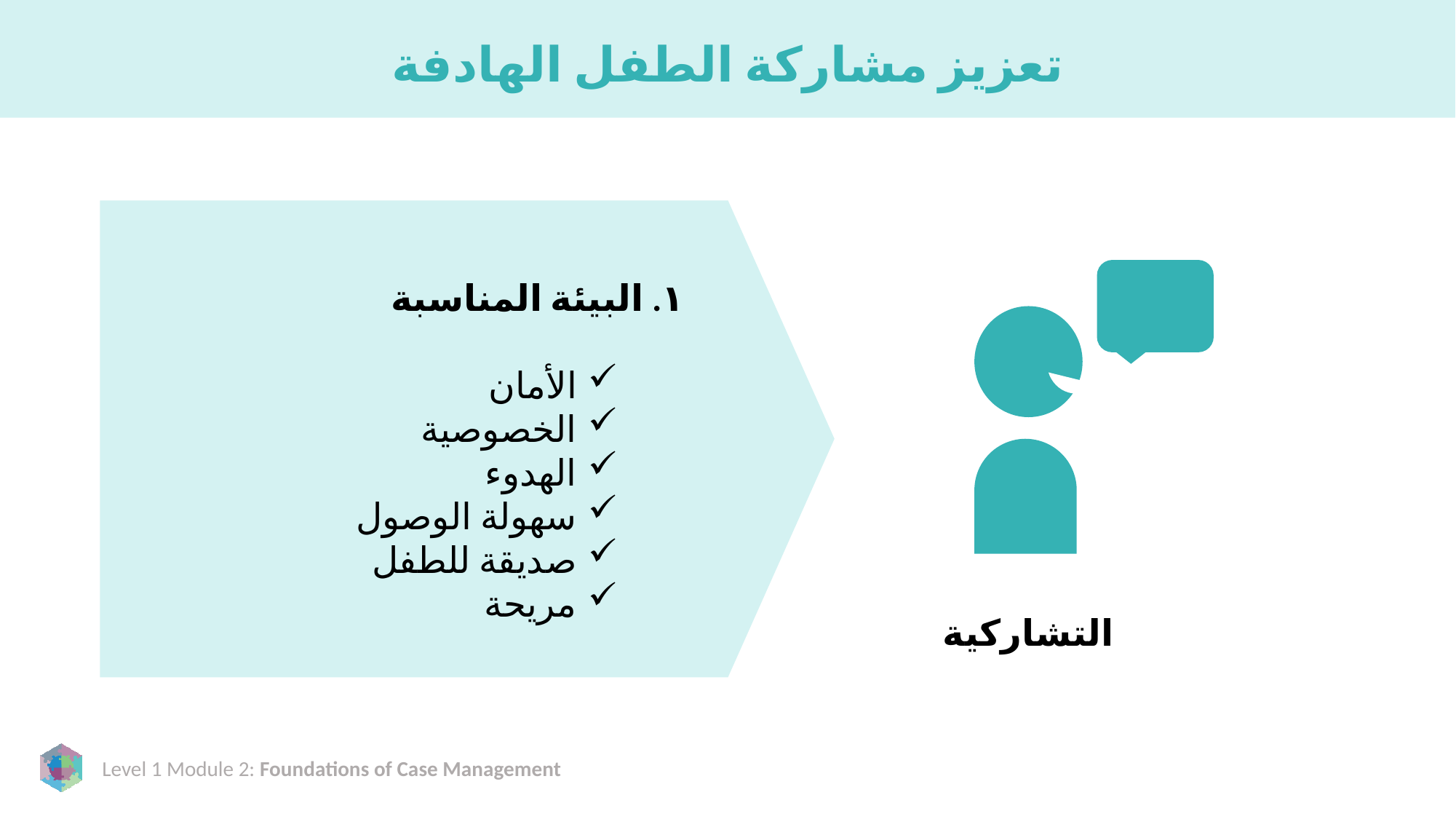

# تعزيز مشاركة الطفل الهادفة

١. البيئة المناسبة

الأمان
الخصوصية
الهدوء
سهولة الوصول
صديقة للطفل
مريحة

التشاركية